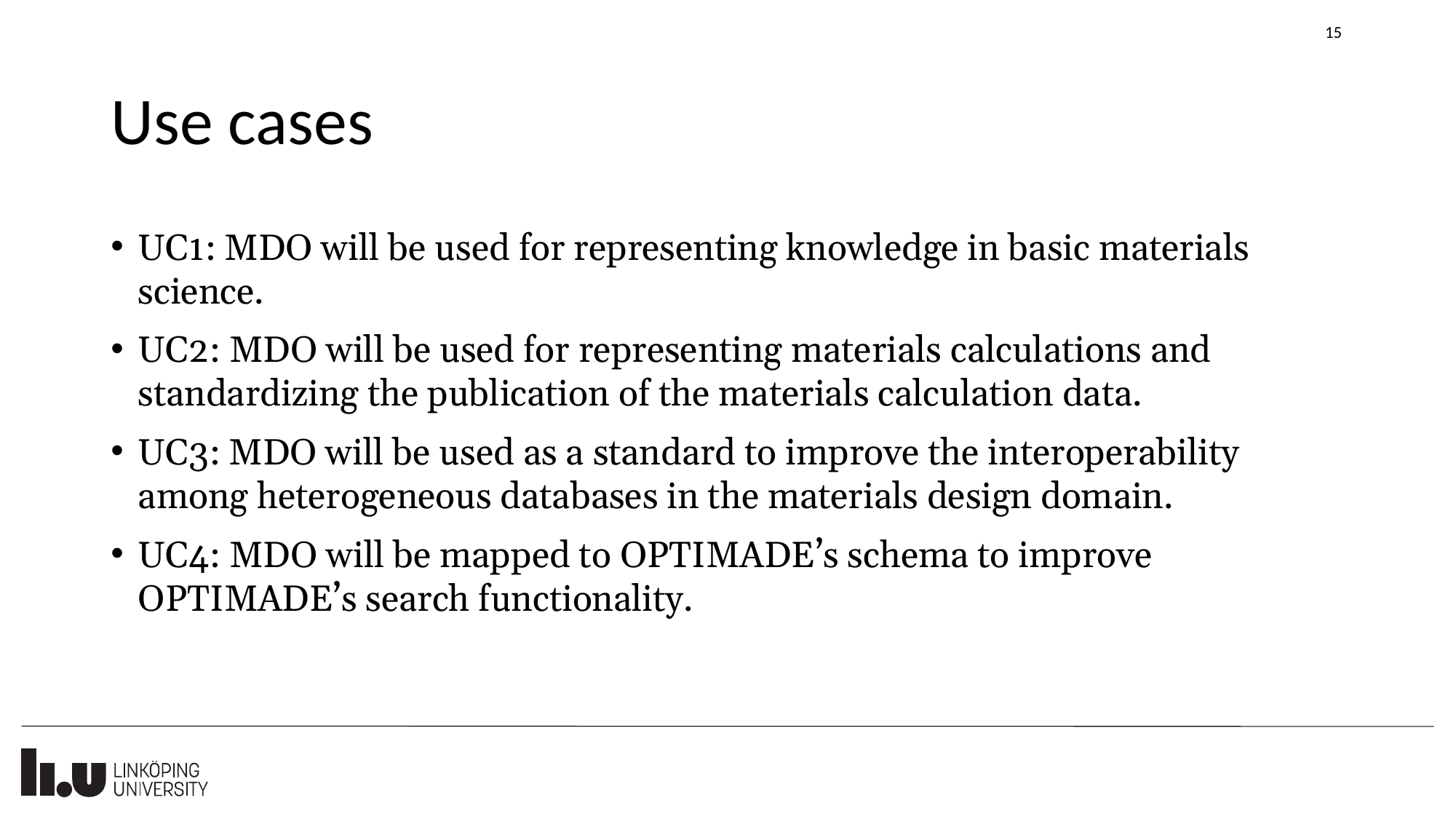

15
# Use cases
UC1: MDO will be used for representing knowledge in basic materials science.
UC2: MDO will be used for representing materials calculations and standardizing the publication of the materials calculation data.
UC3: MDO will be used as a standard to improve the interoperability among heterogeneous databases in the materials design domain.
UC4: MDO will be mapped to OPTIMADE’s schema to improve OPTIMADE’s search functionality.